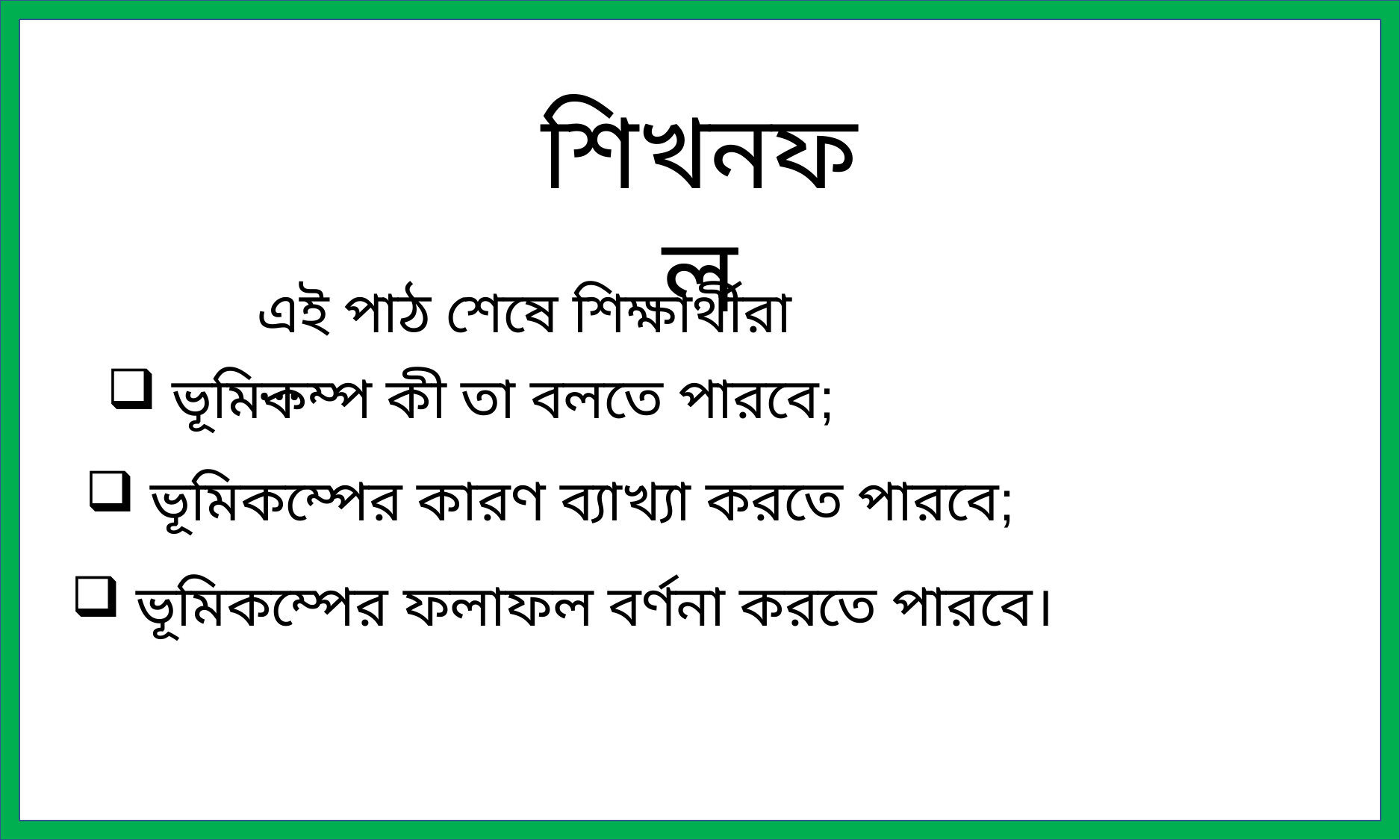

শিখনফল
এই পাঠ শেষে শিক্ষার্থীরা …
 ভূমিকম্প কী তা বলতে পারবে;
 ভূমিকম্পের কারণ ব্যাখ্যা করতে পারবে;
 ভূমিকম্পের ফলাফল বর্ণনা করতে পারবে।